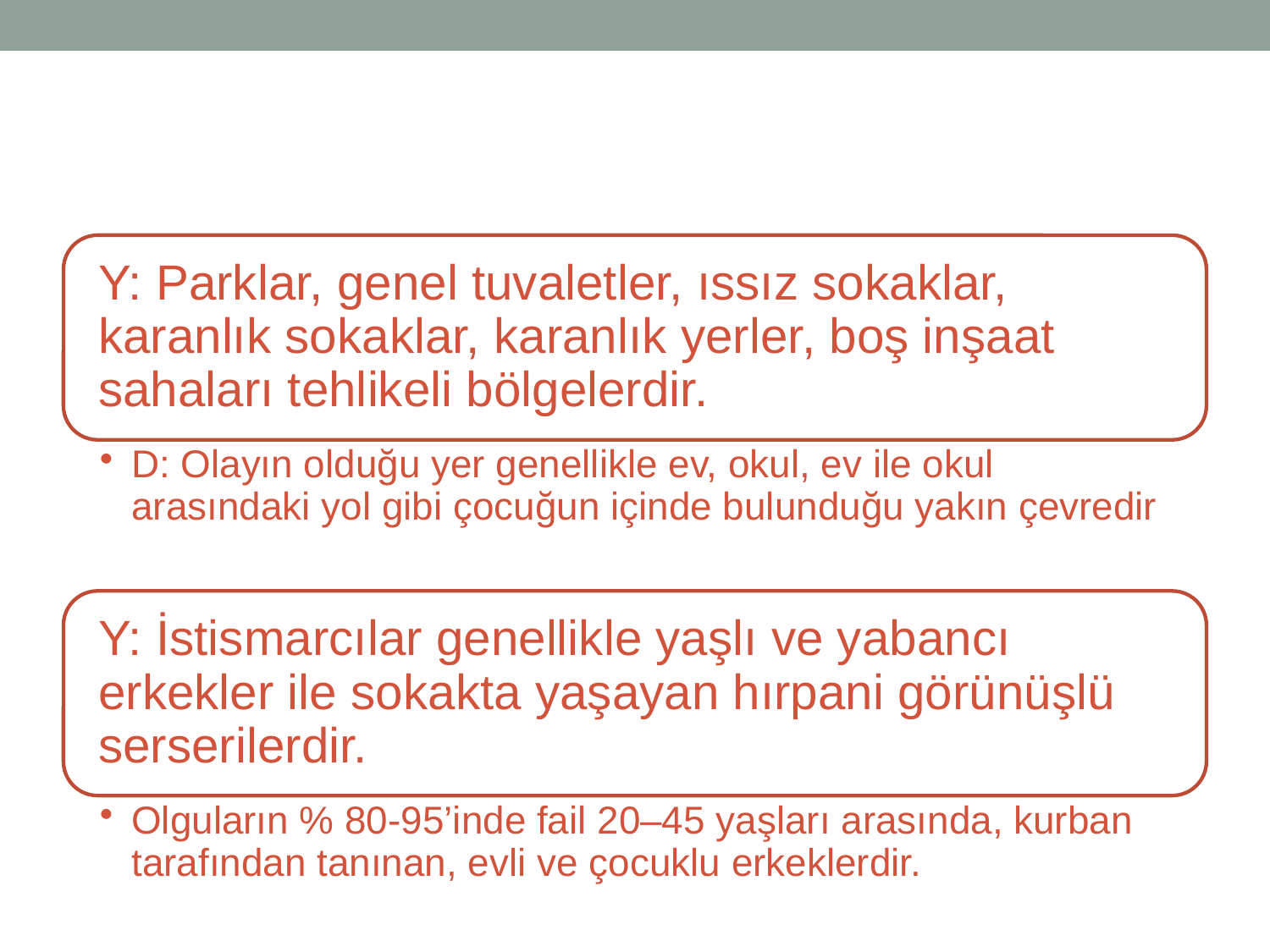

#
Y: Parklar, genel tuvaletler, ıssız sokaklar, karanlık sokaklar, karanlık yerler, boş inşaat sahaları tehlikeli bölgelerdir.
D: Olayın olduğu yer genellikle ev, okul, ev ile okul arasındaki yol gibi çocuğun içinde bulunduğu yakın çevredir
Y: İstismarcılar genellikle yaşlı ve yabancı erkekler ile sokakta yaşayan hırpani görünüşlü serserilerdir.
Olguların % 80-95’inde fail 20–45 yaşları arasında, kurban tarafından tanınan, evli ve çocuklu erkeklerdir.